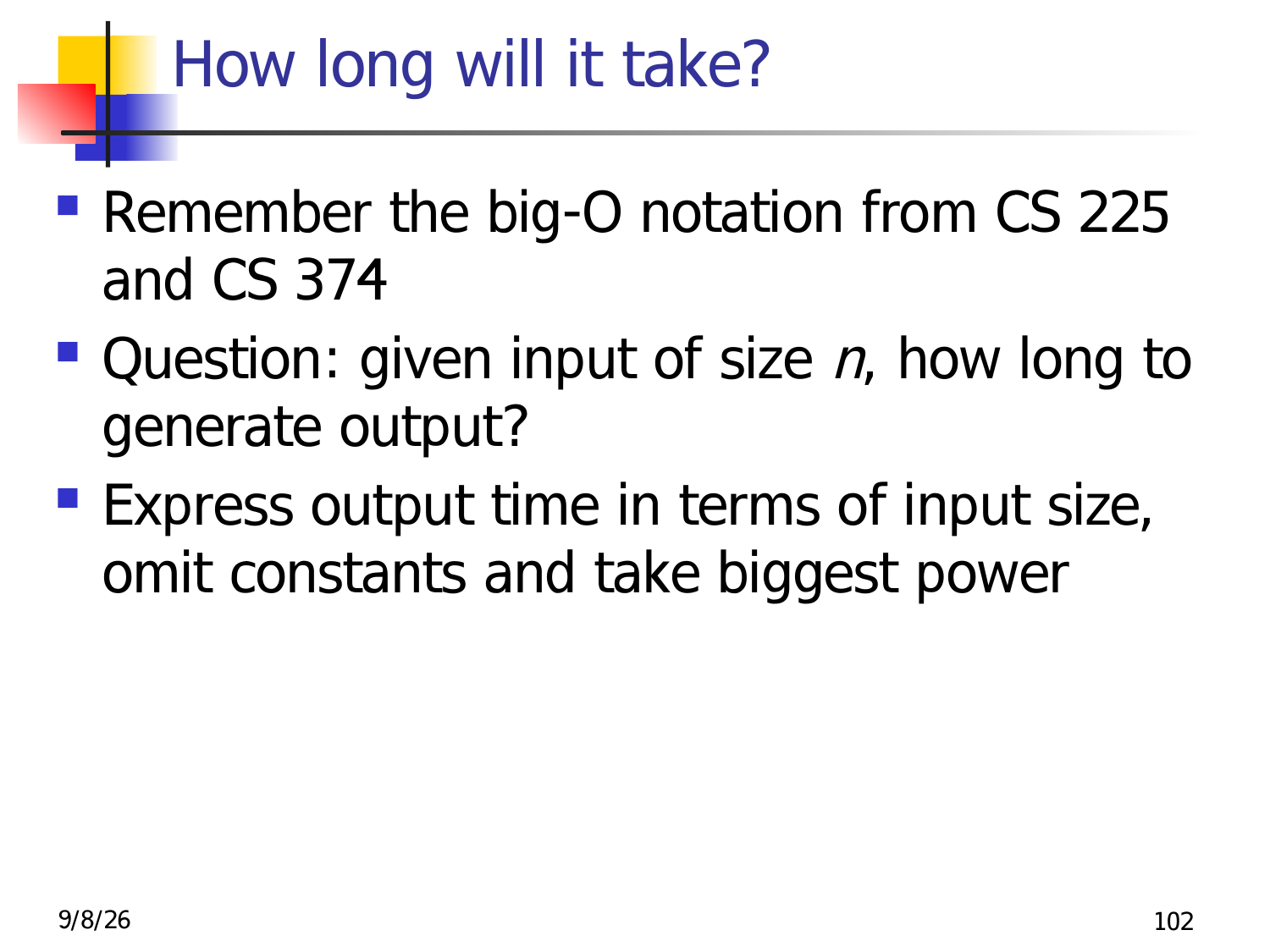

# How long will it take?
Remember the big-O notation from CS 225 and CS 374
Question: given input of size n, how long to generate output?
Express output time in terms of input size, omit constants and take biggest power
9/8/26
102